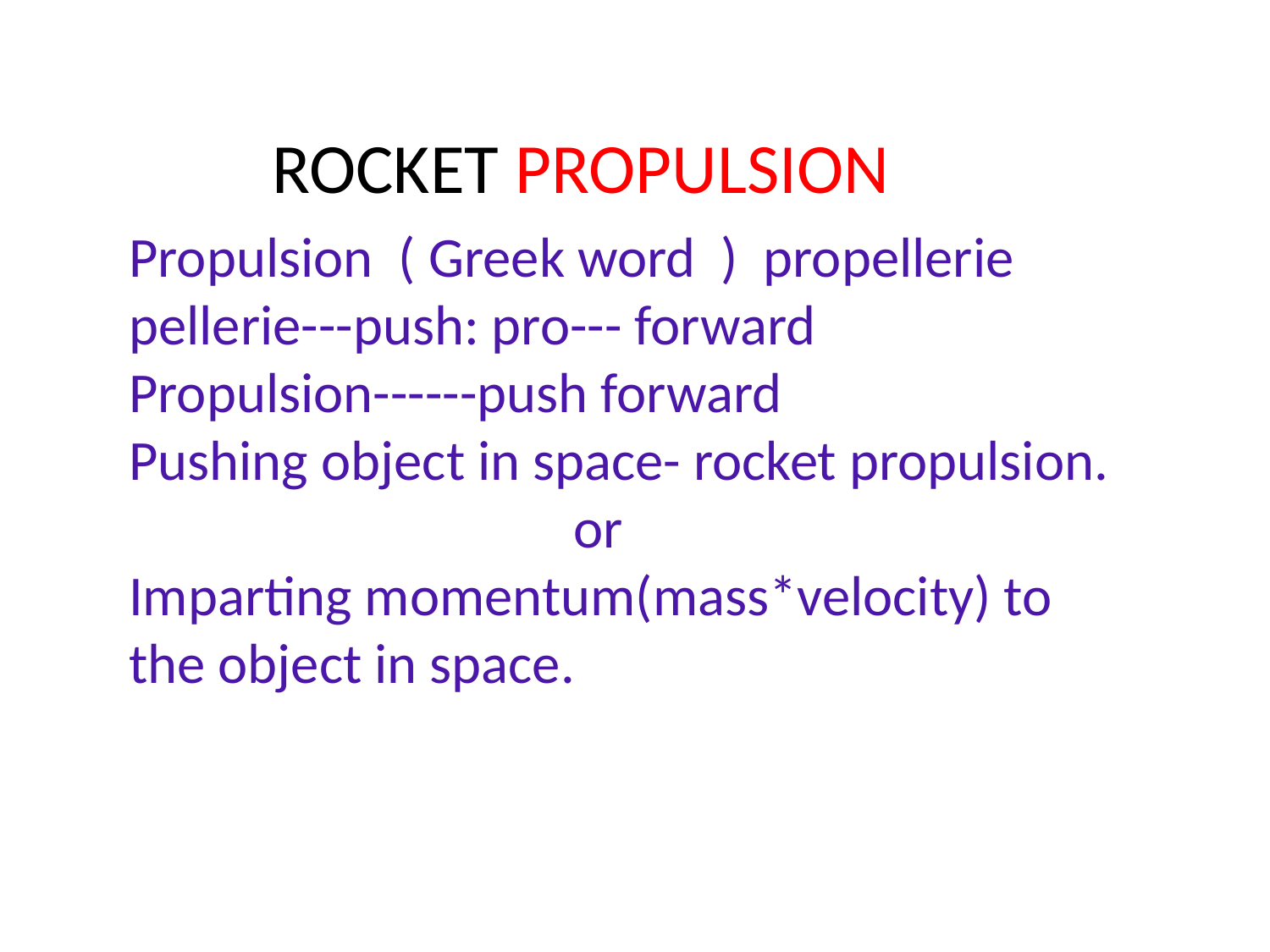

ROCKET PROPULSION
Propulsion  ( Greek word  )  propellerie    pellerie---push: pro--- forward
Propulsion------push forward
Pushing object in space- rocket propulsion.
                                   or
Imparting momentum(mass*velocity) to the object in space.